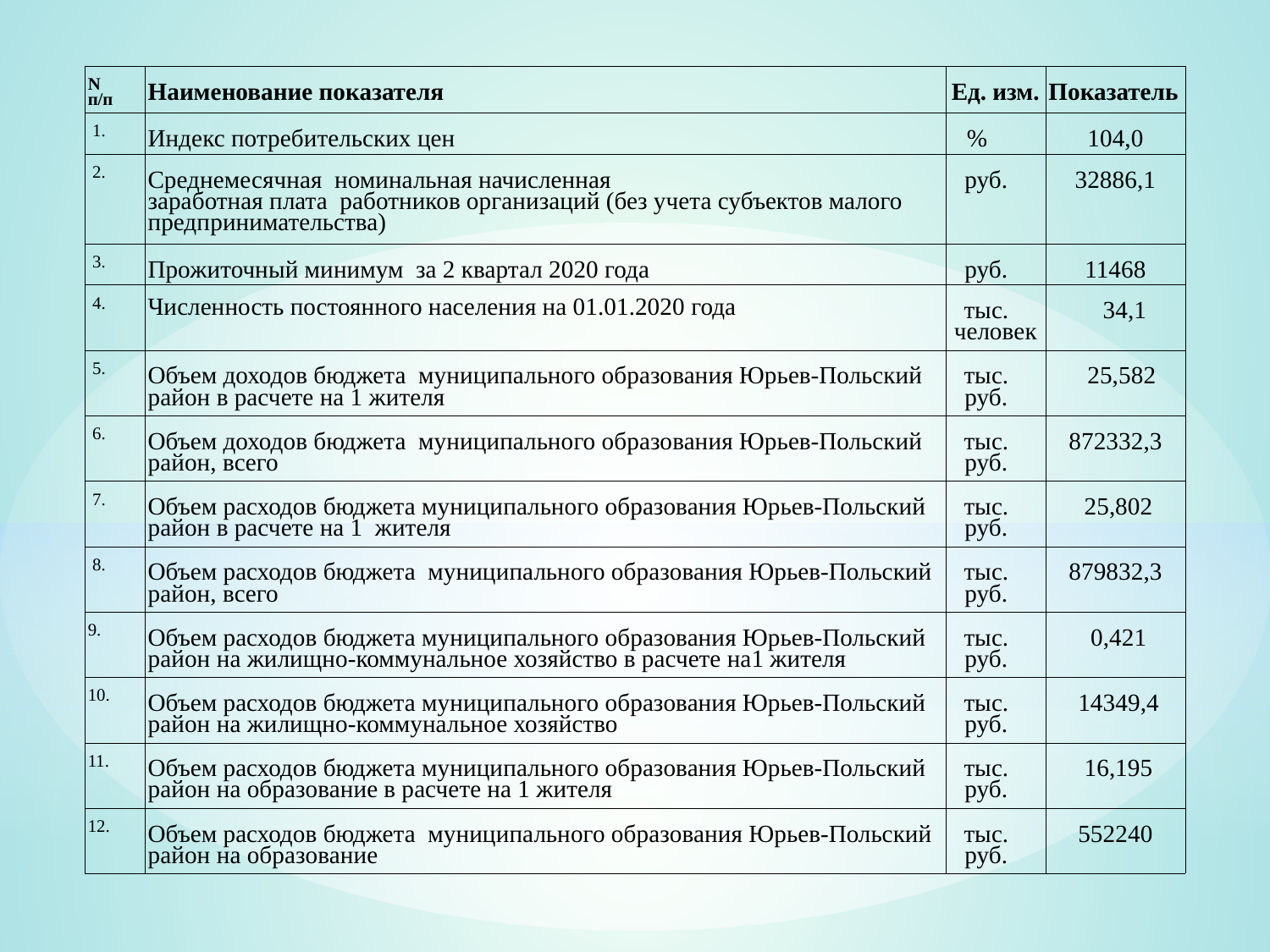

| N п/п | Наименование показателя | Ед. изм. | Показатель |
| --- | --- | --- | --- |
| 1. | Индекс потребительских цен | % | 104,0 |
| 2. | Среднемесячная номинальная начисленная заработная плата работников организаций (без учета субъектов малого предпринимательства) | руб. | 32886,1 |
| 3. | Прожиточный минимум за 2 квартал 2020 года | руб. | 11468 |
| 4. | Численность постоянного населения на 01.01.2020 года | тыс. человек | 34,1 |
| 5. | Объем доходов бюджета муниципального образования Юрьев-Польский район в расчете на 1 жителя | тыс. руб. | 25,582 |
| 6. | Объем доходов бюджета муниципального образования Юрьев-Польский район, всего | тыс. руб. | 872332,3 |
| 7. | Объем расходов бюджета муниципального образования Юрьев-Польский район в расчете на 1 жителя | тыс. руб. | 25,802 |
| 8. | Объем расходов бюджета муниципального образования Юрьев-Польский район, всего | тыс. руб. | 879832,3 |
| 9. | Объем расходов бюджета муниципального образования Юрьев-Польский район на жилищно-коммунальное хозяйство в расчете на1 жителя | тыс. руб. | 0,421 |
| 10. | Объем расходов бюджета муниципального образования Юрьев-Польский район на жилищно-коммунальное хозяйство | тыс. руб. | 14349,4 |
| 11. | Объем расходов бюджета муниципального образования Юрьев-Польский район на образование в расчете на 1 жителя | тыс. руб. | 16,195 |
| 12. | Объем расходов бюджета муниципального образования Юрьев-Польский район на образование | тыс. руб. | 552240 |